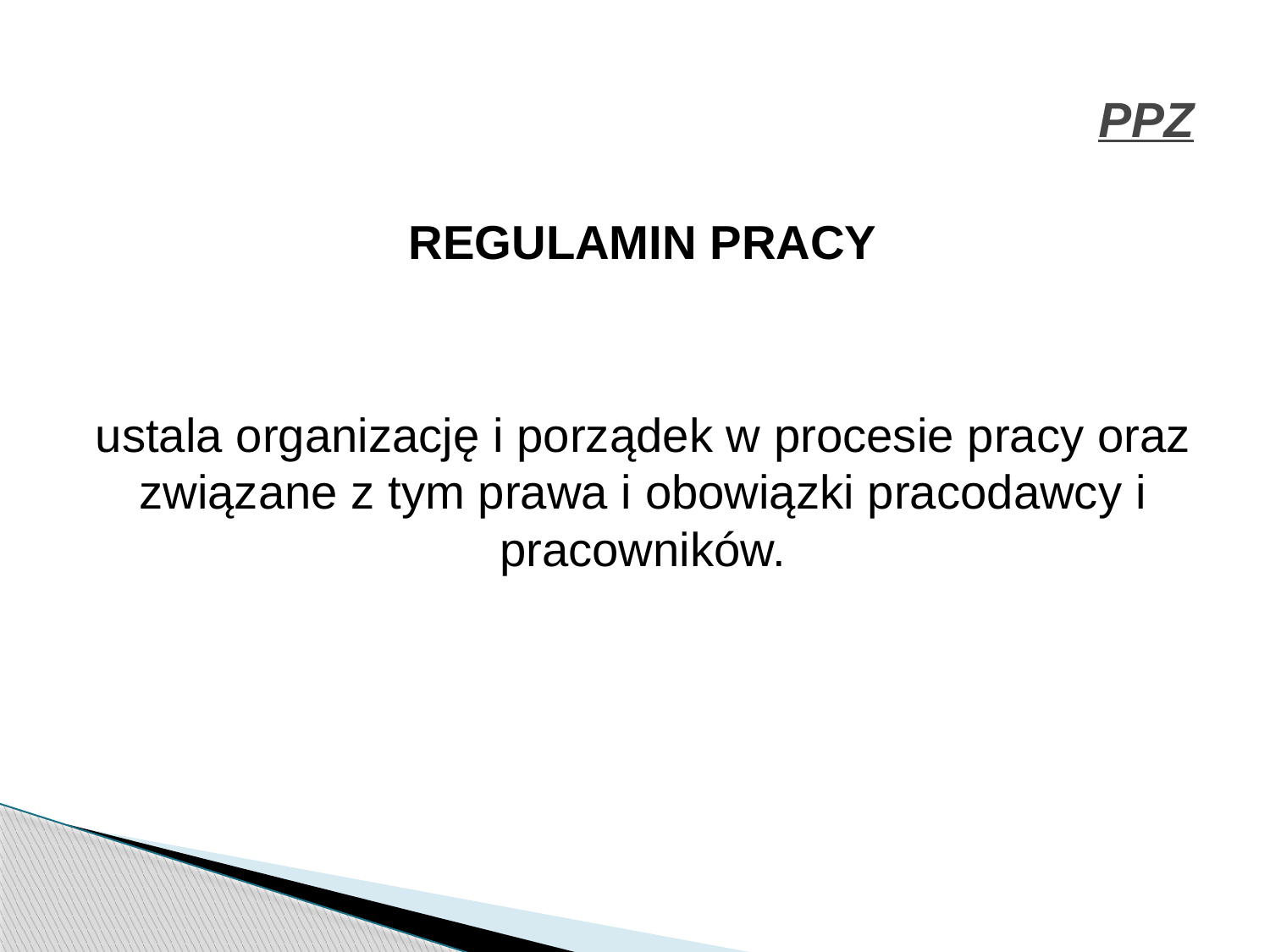

# PPZ
REGULAMIN PRACY

ustala organizację i porządek w procesie pracy oraz związane z tym prawa i obowiązki pracodawcy i pracowników.